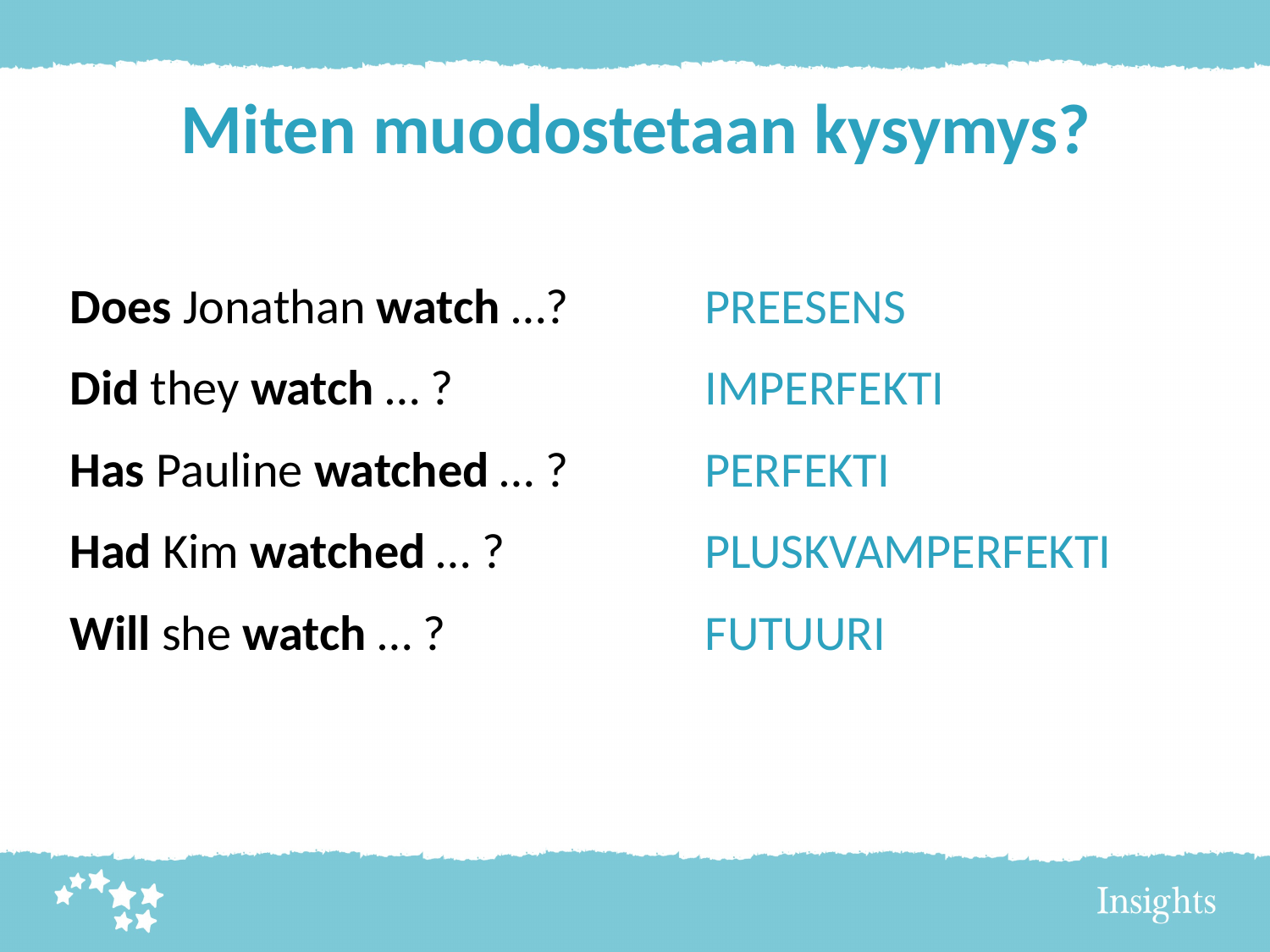

# Miten muodostetaan kysymys?
Does Jonathan watch …?  	PREESENS
Did they watch … ? 		IMPERFEKTI
Has Pauline watched … ? 	PERFEKTI
Had Kim watched … ? 		PLUSKVAMPERFEKTI
Will she watch … ? 		FUTUURI